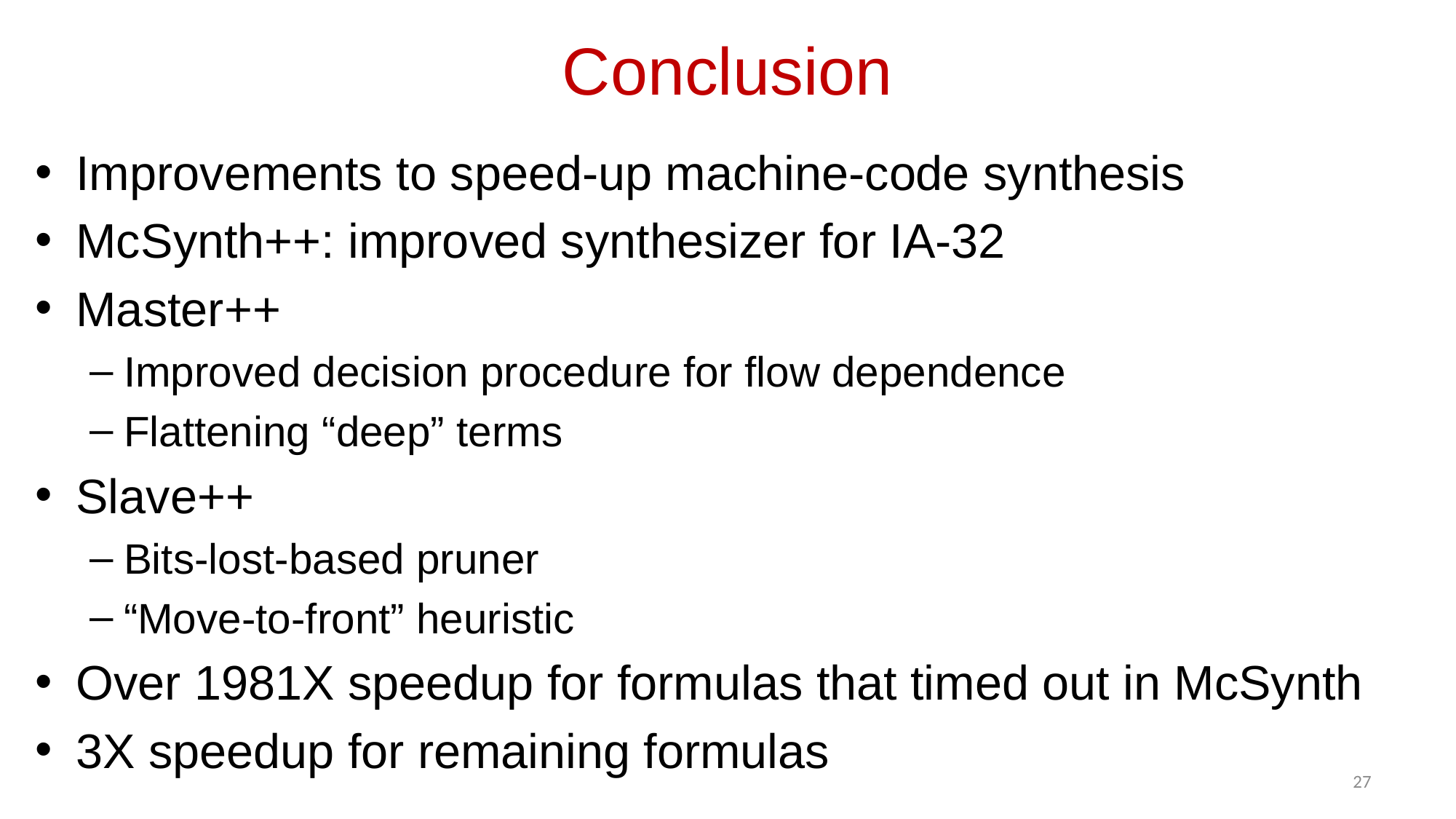

# Conclusion
Improvements to speed-up machine-code synthesis
McSynth++: improved synthesizer for IA-32
Master++
Improved decision procedure for flow dependence
Flattening “deep” terms
Slave++
Bits-lost-based pruner
“Move-to-front” heuristic
Over 1981X speedup for formulas that timed out in McSynth
3X speedup for remaining formulas
27